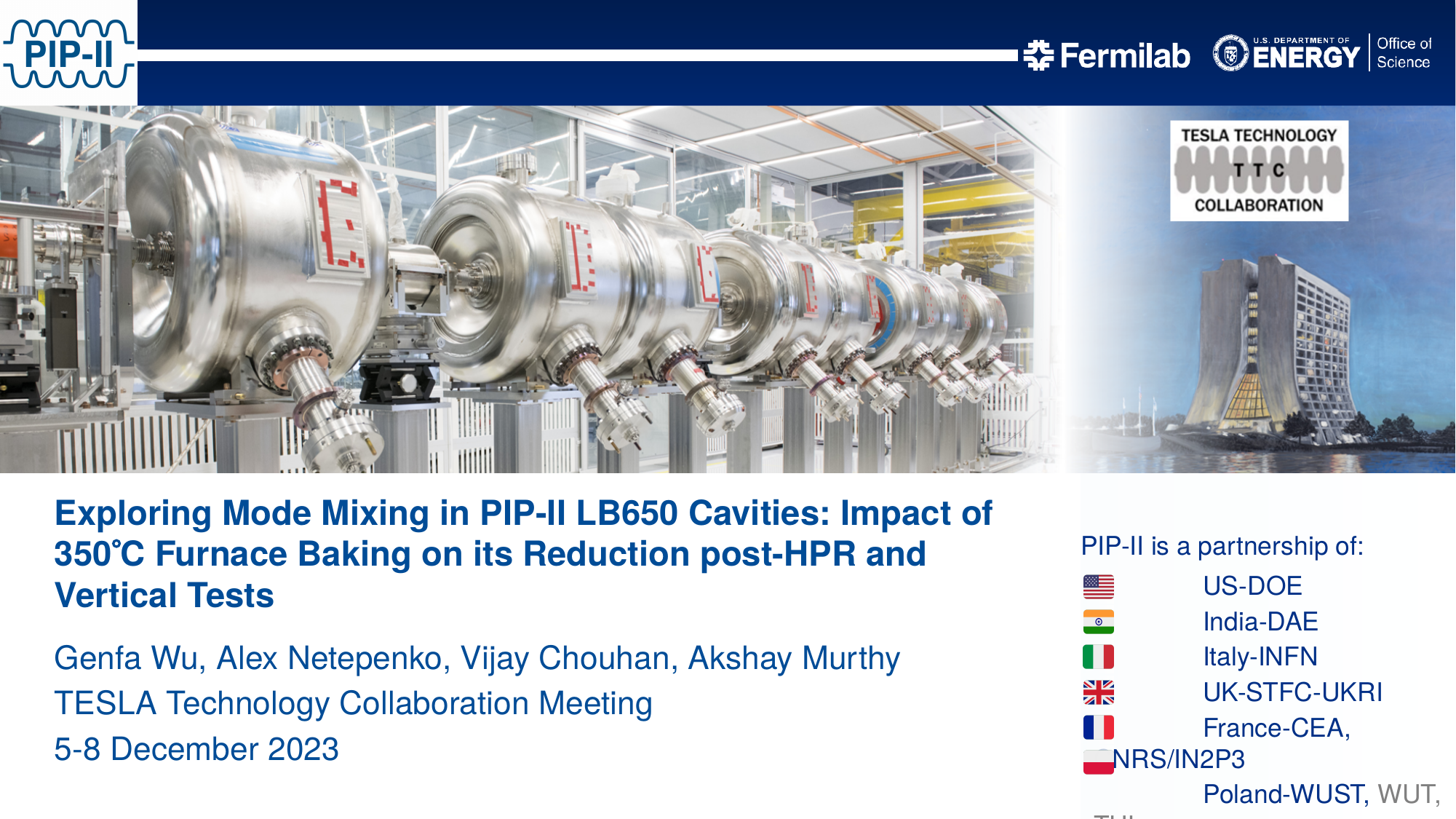

Exploring Mode Mixing in PIP-II LB650 Cavities: Impact of 350°C Furnace Baking on its Reduction post-HPR and Vertical Tests
Genfa Wu, Alex Netepenko, Vijay Chouhan, Akshay Murthy
TESLA Technology Collaboration Meeting
5-8 December 2023